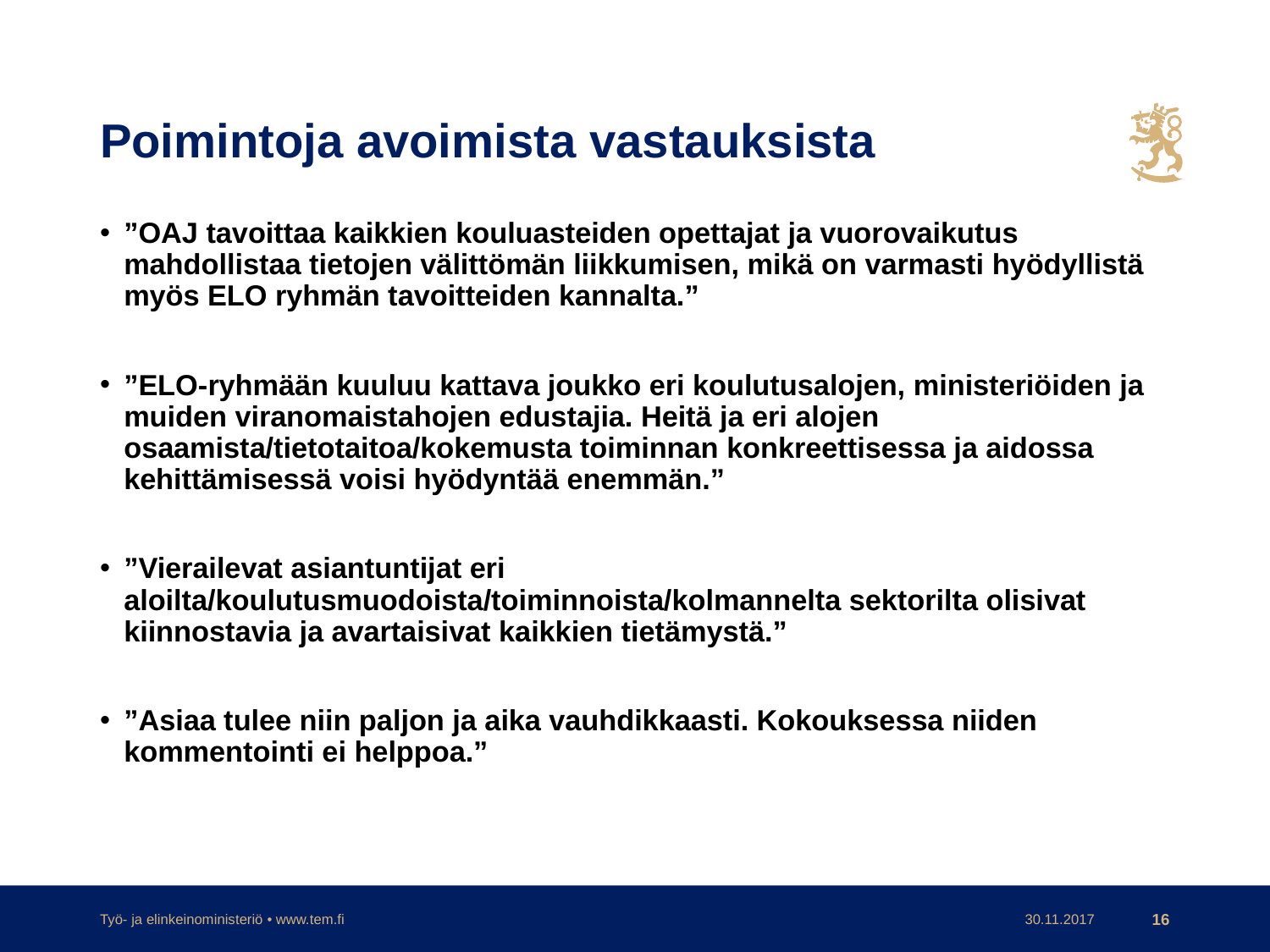

# Poimintoja avoimista vastauksista
”OAJ tavoittaa kaikkien kouluasteiden opettajat ja vuorovaikutus mahdollistaa tietojen välittömän liikkumisen, mikä on varmasti hyödyllistä myös ELO ryhmän tavoitteiden kannalta.”

”ELO-ryhmään kuuluu kattava joukko eri koulutusalojen, ministeriöiden ja muiden viranomaistahojen edustajia. Heitä ja eri alojen osaamista/tietotaitoa/kokemusta toiminnan konkreettisessa ja aidossa kehittämisessä voisi hyödyntää enemmän.”

”Vierailevat asiantuntijat eri aloilta/koulutusmuodoista/toiminnoista/kolmannelta sektorilta olisivat kiinnostavia ja avartaisivat kaikkien tietämystä.”

”Asiaa tulee niin paljon ja aika vauhdikkaasti. Kokouksessa niiden kommentointi ei helppoa.”

Työ- ja elinkeinoministeriö • www.tem.fi
30.11.2017
16